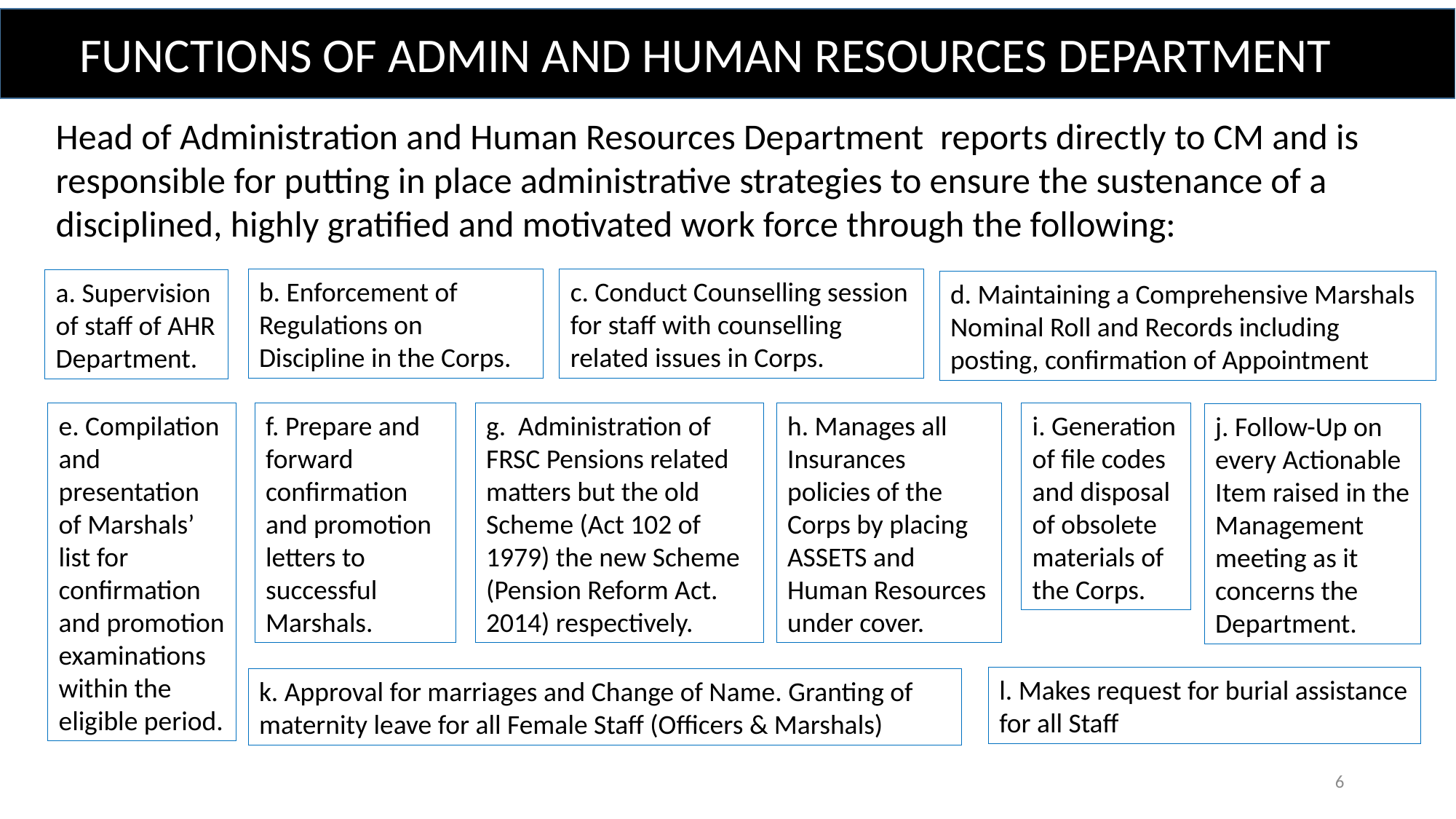

FUNCTIONS OF ADMIN AND HUMAN RESOURCES DEPARTMENT
Head of Administration and Human Resources Department  reports directly to CM and is responsible for putting in place administrative strategies to ensure the sustenance of a disciplined, highly gratified and motivated work force through the following:
b. Enforcement of Regulations on Discipline in the Corps.
c. Conduct Counselling session for staff with counselling related issues in Corps.
a. Supervision of staff of AHR Department.
d. Maintaining a Comprehensive Marshals Nominal Roll and Records including posting, confirmation of Appointment
e. Compilation and presentation of Marshals’ list for confirmation and promotion examinations within the eligible period.
f. Prepare and forward confirmation and promotion letters to successful Marshals.
g.  Administration of FRSC Pensions related matters but the old Scheme (Act 102 of 1979) the new Scheme (Pension Reform Act. 2014) respectively.
h. Manages all Insurances policies of the Corps by placing ASSETS and Human Resources under cover.
i. Generation of file codes and disposal of obsolete materials of the Corps.
j. Follow-Up on every Actionable Item raised in the Management meeting as it concerns the Department.
l. Makes request for burial assistance for all Staff
k. Approval for marriages and Change of Name. Granting of maternity leave for all Female Staff (Officers & Marshals)
6